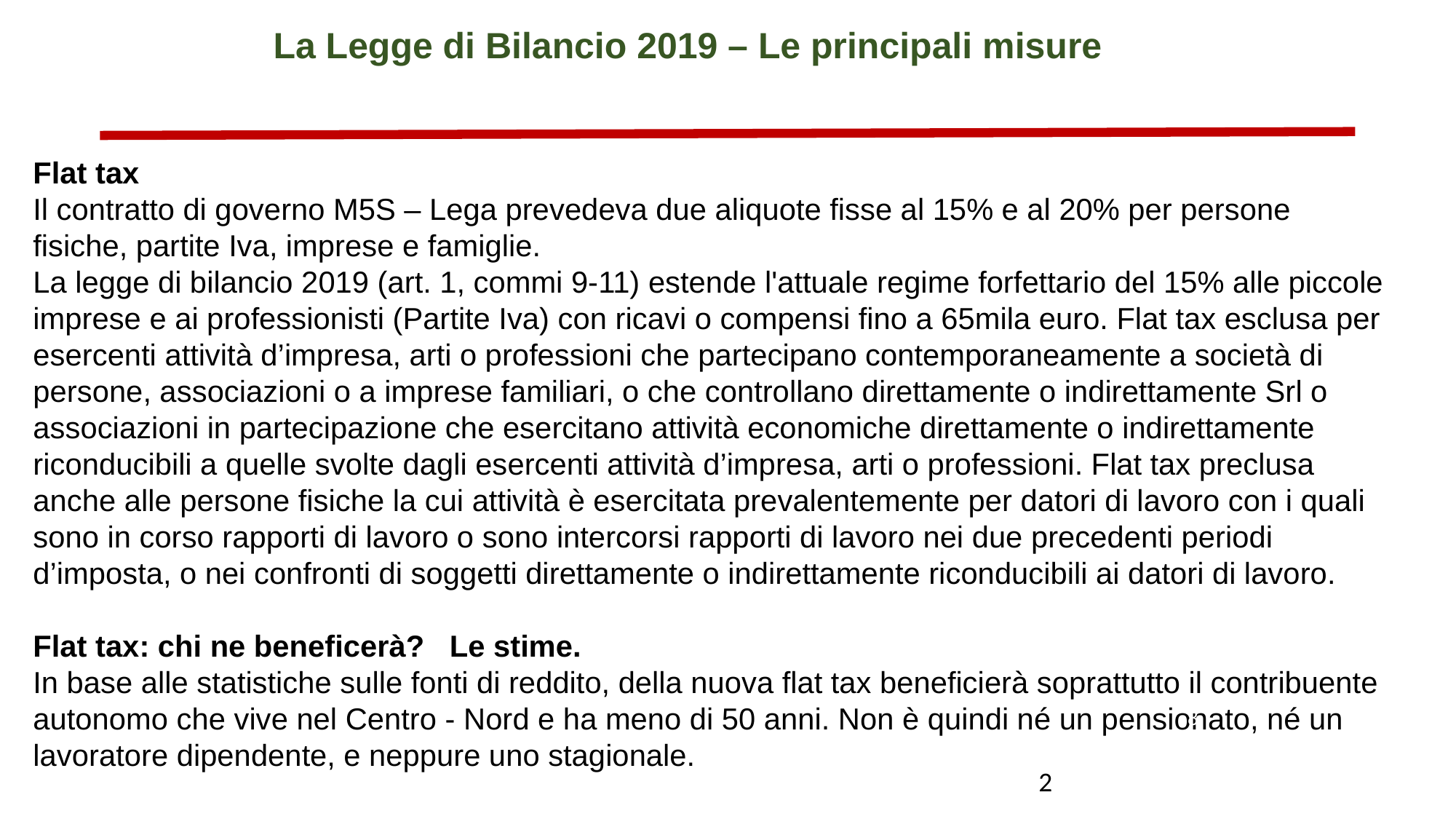

La Legge di Bilancio 2019 – Le principali misure
Flat tax
Il contratto di governo M5S – Lega prevedeva due aliquote fisse al 15% e al 20% per persone fisiche, partite Iva, imprese e famiglie.
La legge di bilancio 2019 (art. 1, commi 9-11) estende l'attuale regime forfettario del 15% alle piccole imprese e ai professionisti (Partite Iva) con ricavi o compensi fino a 65mila euro. Flat tax esclusa per esercenti attività d’impresa, arti o professioni che partecipano contemporaneamente a società di persone, associazioni o a imprese familiari, o che controllano direttamente o indirettamente Srl o associazioni in partecipazione che esercitano attività economiche direttamente o indirettamente riconducibili a quelle svolte dagli esercenti attività d’impresa, arti o professioni. Flat tax preclusa anche alle persone fisiche la cui attività è esercitata prevalentemente per datori di lavoro con i quali sono in corso rapporti di lavoro o sono intercorsi rapporti di lavoro nei due precedenti periodi d’imposta, o nei confronti di soggetti direttamente o indirettamente riconducibili ai datori di lavoro.
Flat tax: chi ne beneficerà?   Le stime.
In base alle statistiche sulle fonti di reddito, della nuova flat tax beneficierà soprattutto il contribuente autonomo che vive nel Centro - Nord e ha meno di 50 anni. Non è quindi né un pensionato, né un lavoratore dipendente, e neppure uno stagionale.

8
2